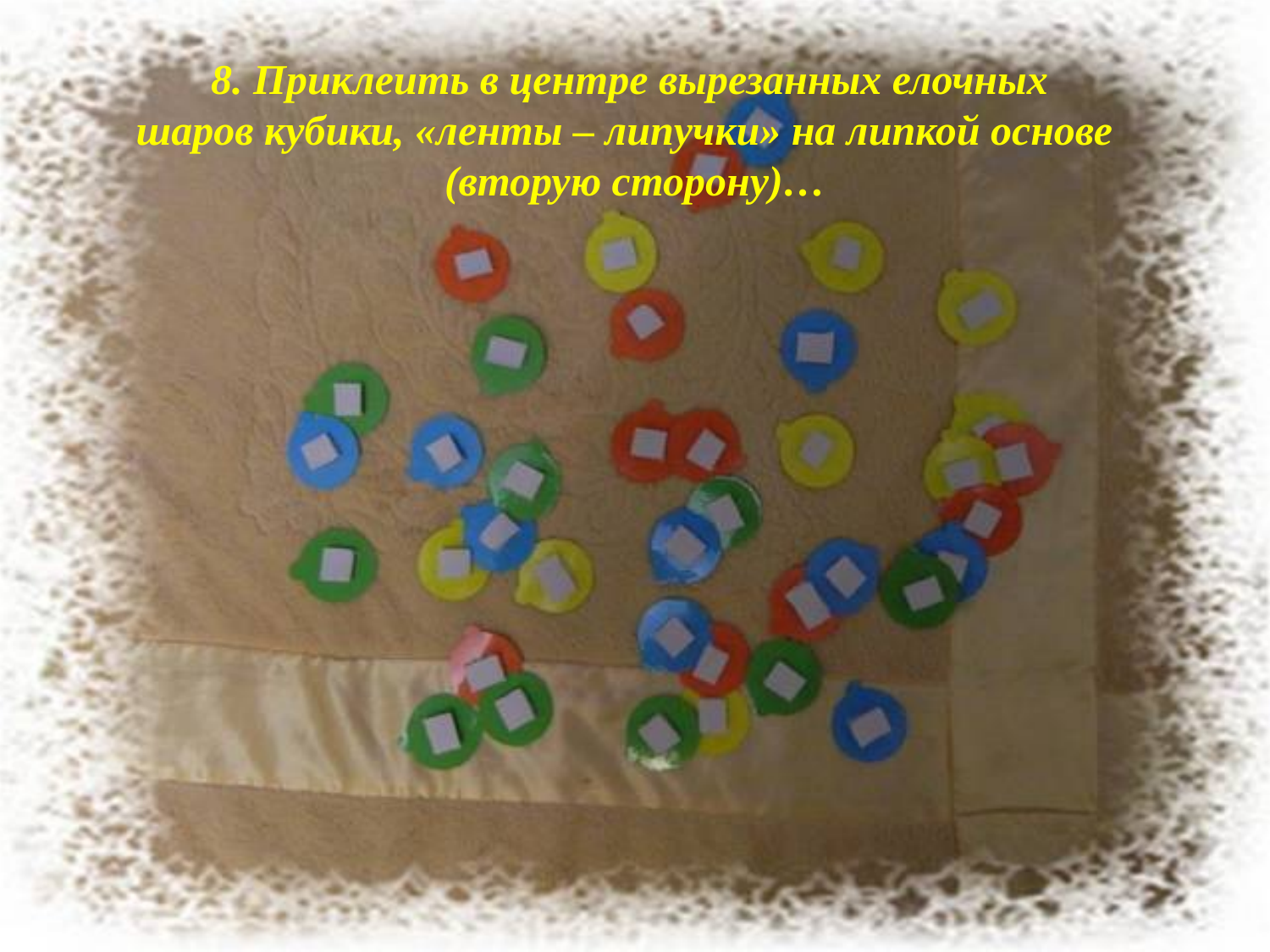

8. Приклеить в центре вырезанных елочных
шаров кубики, «ленты – липучки» на липкой основе
(вторую сторону)…